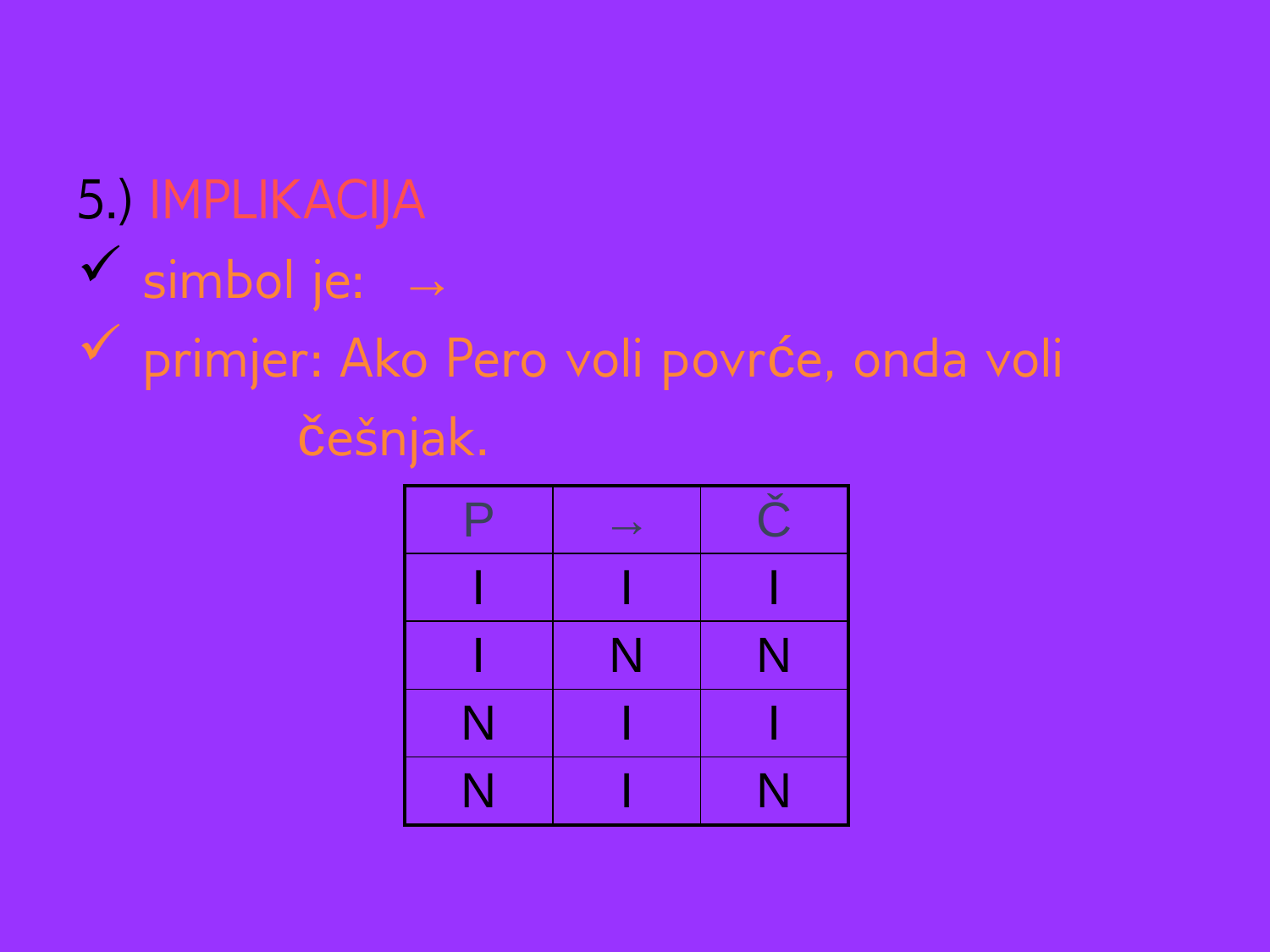

5.) IMPLIKACIJA
 simbol je:  →
 primjer: Ako Pero voli povrće, onda voli
             češnjak.
| P | → | Č |
| --- | --- | --- |
| I | I | I |
| I | N | N |
| N | I | I |
| N | I | N |